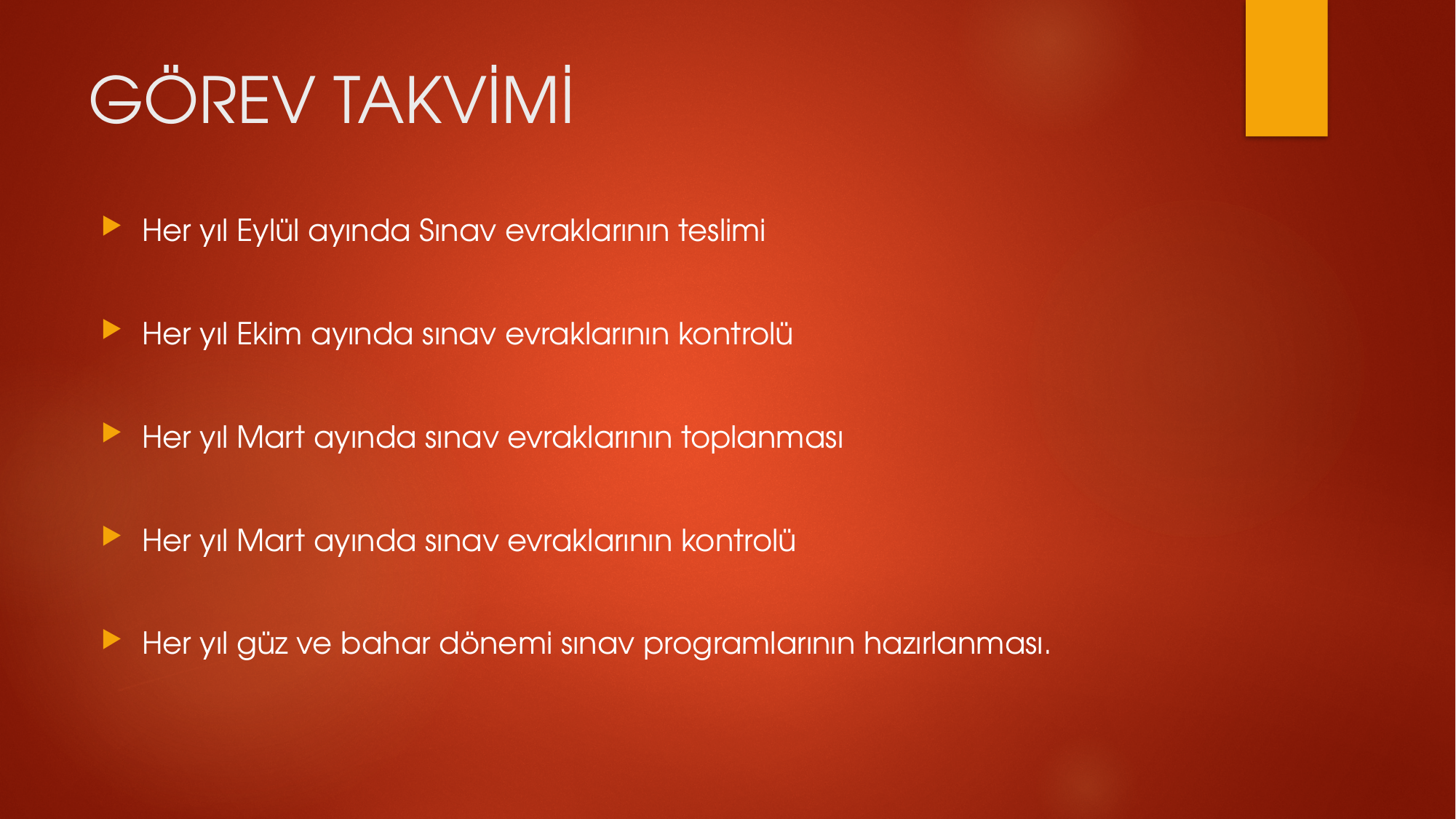

# GÖREV TAKVİMİ
Her yıl Eylül ayında Sınav evraklarının teslimi

Her yıl Ekim ayında sınav evraklarının kontrolü

Her yıl Mart ayında sınav evraklarının toplanması

Her yıl Mart ayında sınav evraklarının kontrolü

Her yıl güz ve bahar dönemi sınav programlarının hazırlanması.